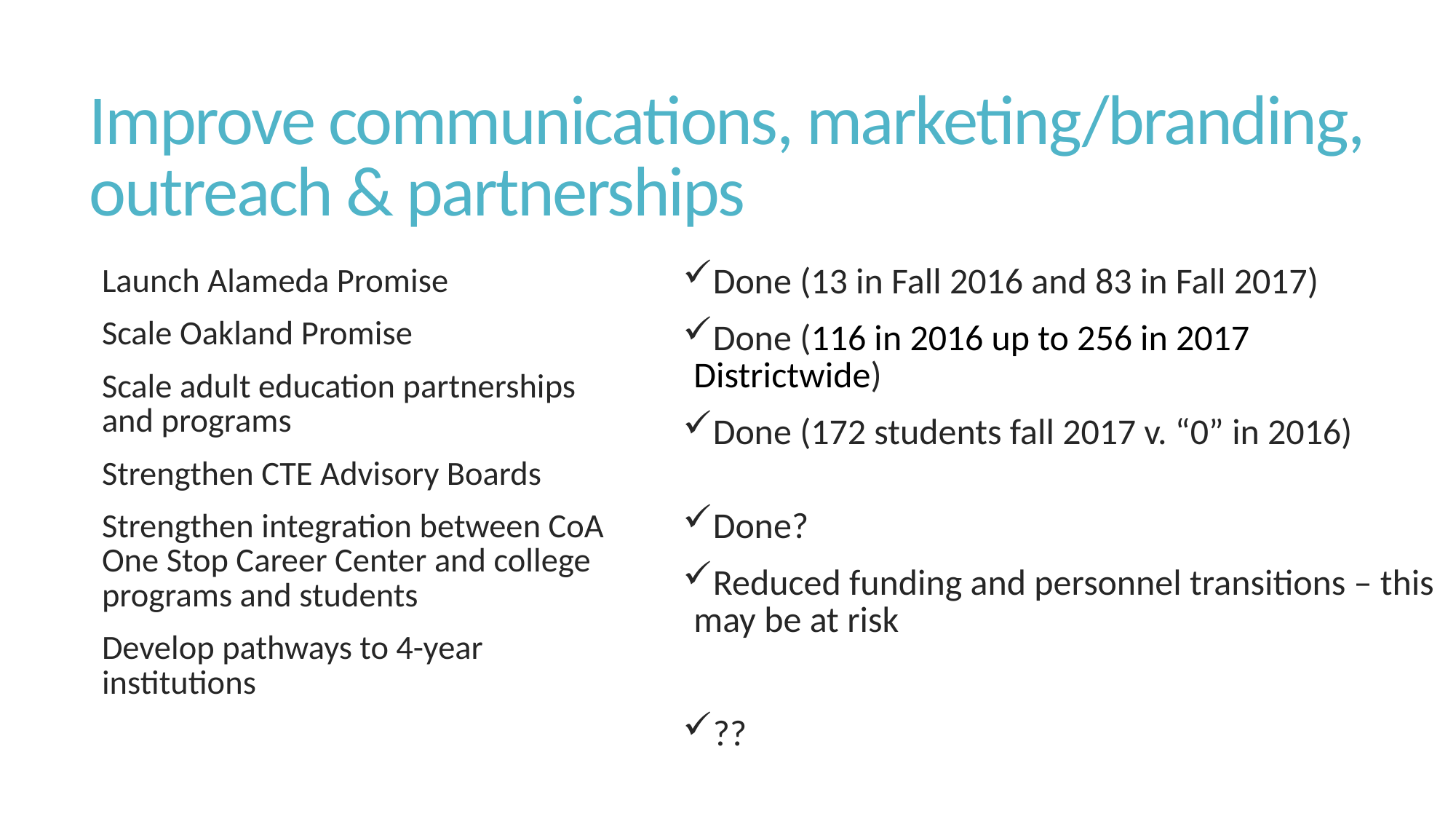

# Improve communications, marketing/branding, outreach & partnerships
Done (13 in Fall 2016 and 83 in Fall 2017)
Done (116 in 2016 up to 256 in 2017 Districtwide)
Done (172 students fall 2017 v. “0” in 2016)

Done?
Reduced funding and personnel transitions – this may be at risk

??
Launch Alameda Promise
Scale Oakland Promise
Scale adult education partnerships and programs
Strengthen CTE Advisory Boards
Strengthen integration between CoA One Stop Career Center and college programs and students
Develop pathways to 4-year institutions